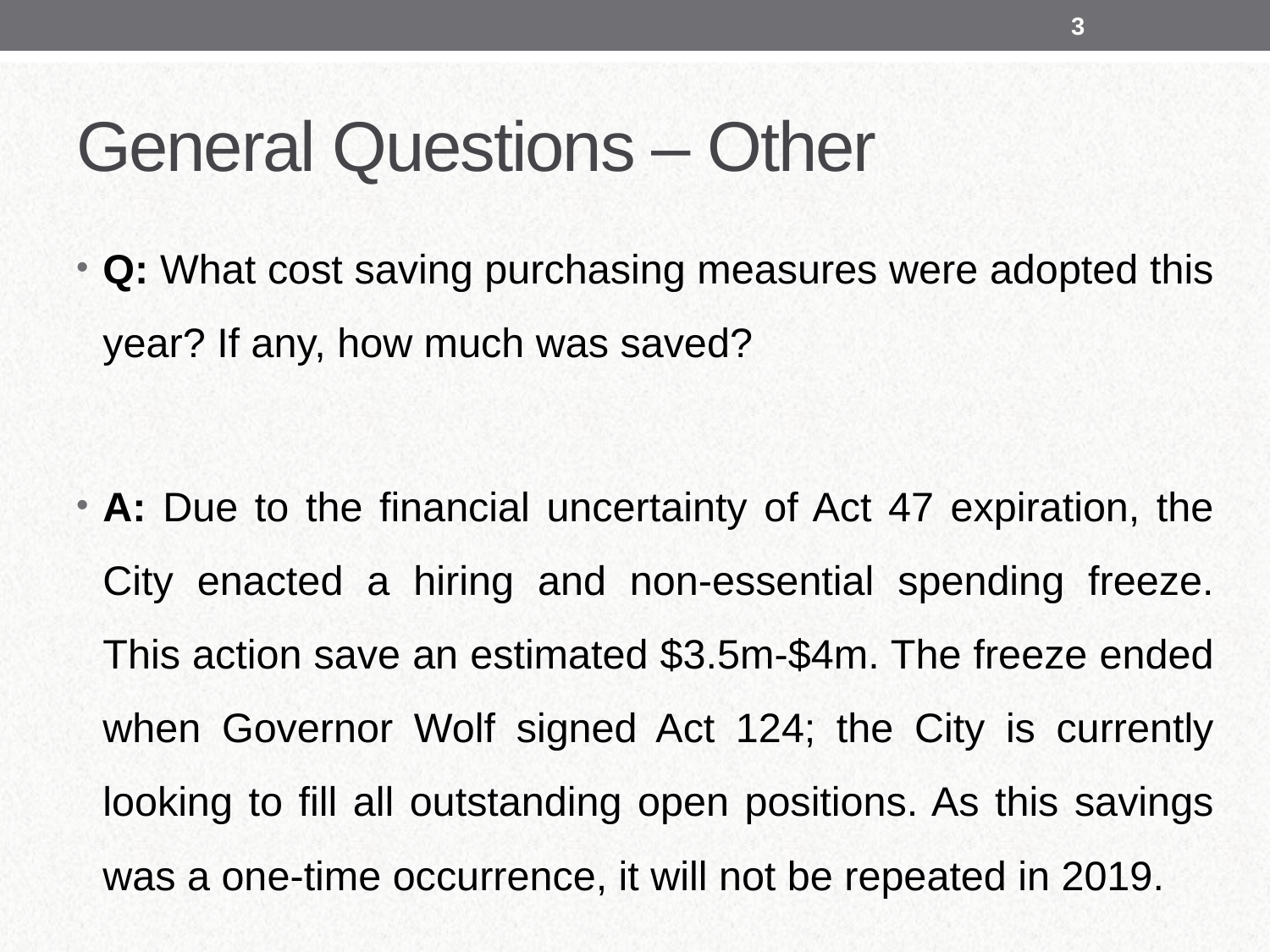

3
# General Questions – Other
Q: What cost saving purchasing measures were adopted this year? If any, how much was saved?

A: Due to the financial uncertainty of Act 47 expiration, the City enacted a hiring and non-essential spending freeze. This action save an estimated $3.5m-$4m. The freeze ended when Governor Wolf signed Act 124; the City is currently looking to fill all outstanding open positions. As this savings was a one-time occurrence, it will not be repeated in 2019.